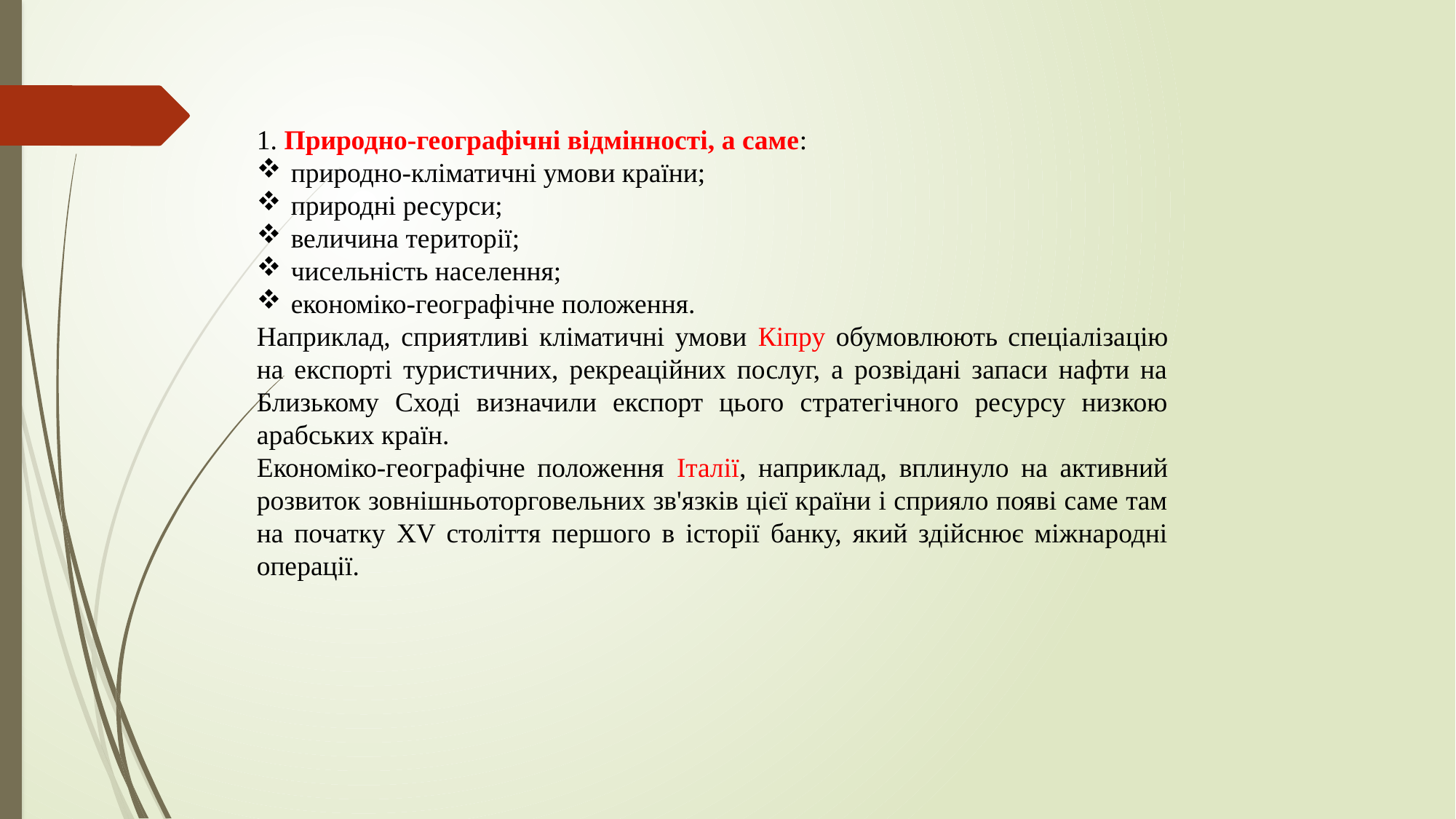

1. Природно-географічні відмінності, а саме:
природно-кліматичні умови країни;
природні ресурси;
величина території;
чисельність населення;
економіко-географічне положення.
Наприклад, сприятливі кліматичні умови Кіпру обумовлюють спеціалізацію на експорті туристичних, рекреаційних послуг, а розвідані запаси нафти на Близькому Сході визначили експорт цього стратегічного ресурсу низкою арабських країн.
Економіко-географічне положення Італії, наприклад, вплинуло на активний розвиток зовнішньоторговельних зв'язків цієї країни і сприяло появі саме там на початку XV століття першого в історії банку, який здійснює міжнародні операції.